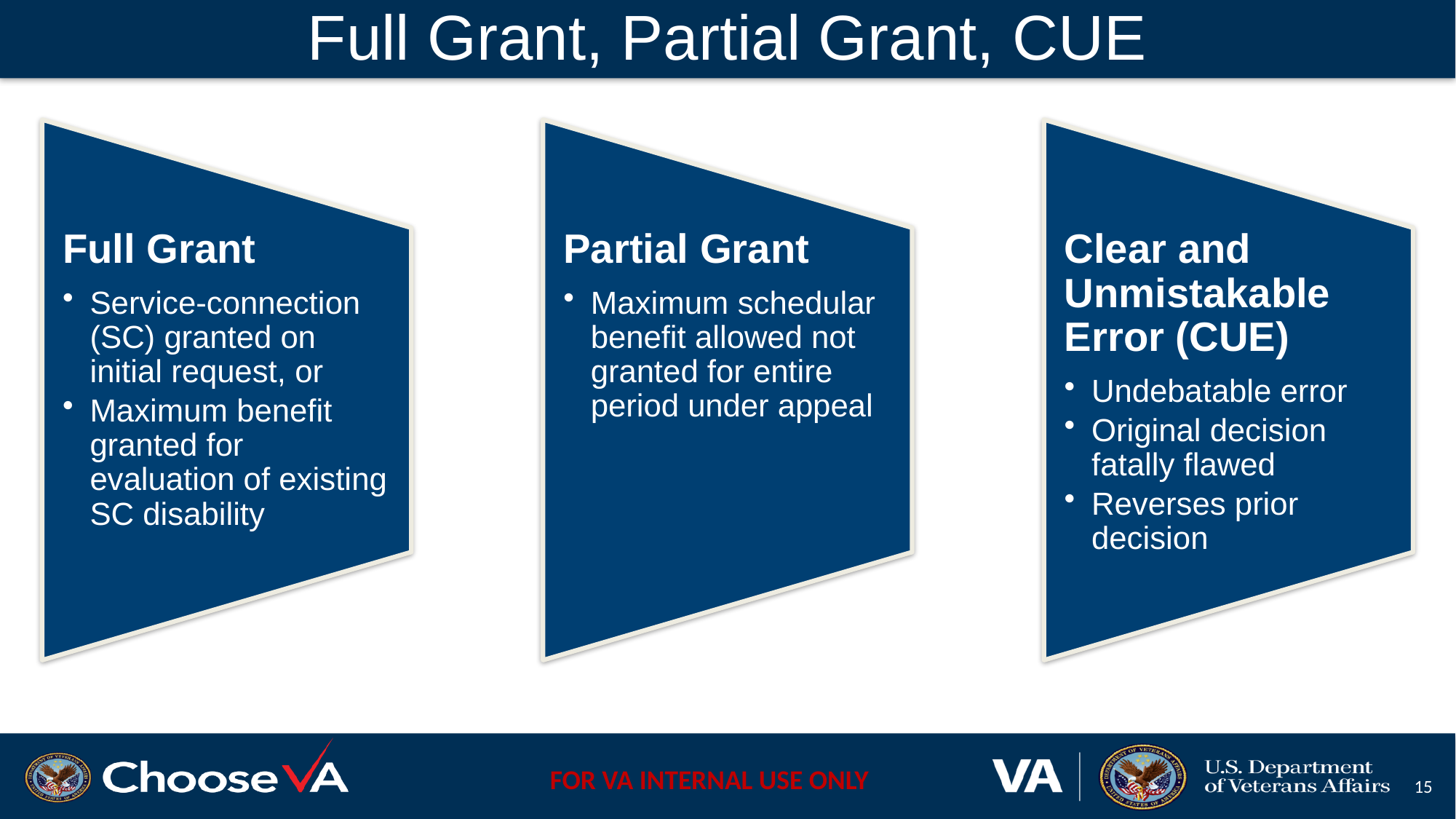

# Full Grant, Partial Grant, CUE

Full Grant
Service-connection (SC) granted on initial request, or
Maximum benefit granted for evaluation of existing SC disability

Partial Grant
Maximum schedular benefit allowed not granted for entire period under appeal

Clear and Unmistakable Error (CUE)
Undebatable error
Original decision fatally flawed
Reverses prior decision
15